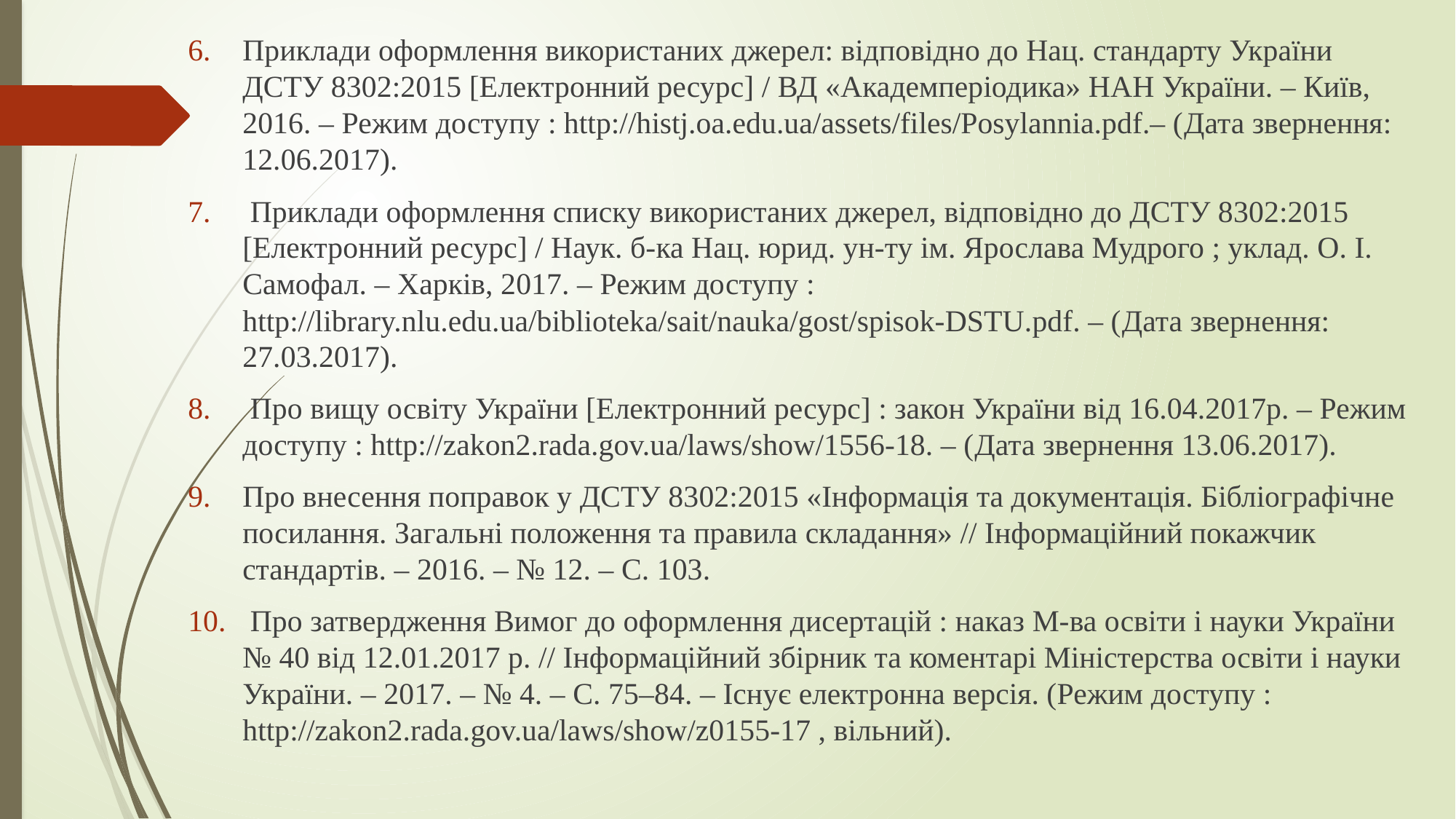

Приклади оформлення використаних джерел: відповідно до Нац. стандарту України ДСТУ 8302:2015 [Електронний ресурс] / ВД «Академперіодика» НАН України. – Київ, 2016. – Режим доступу : http://histj.oa.edu.ua/assets/files/Posylannia.pdf.– (Дата звернення: 12.06.2017).
 Приклади оформлення списку використаних джерел, відповідно до ДСТУ 8302:2015 [Електронний ресурс] / Наук. б-ка Нац. юрид. ун-ту ім. Ярослава Мудрого ; уклад. О. І. Самофал. – Харків, 2017. – Режим доступу : http://library.nlu.edu.ua/biblioteka/sait/nauka/gost/spisok-DSTU.pdf. – (Дата звернення: 27.03.2017).
 Про вищу освіту України [Електронний ресурс] : закон України від 16.04.2017р. – Режим доступу : http://zakon2.rada.gov.ua/laws/show/1556-18. – (Дата звернення 13.06.2017).
Про внесення поправок у ДСТУ 8302:2015 «Інформація та документація. Бібліографічне посилання. Загальні положення та правила складання» // Інформаційний покажчик стандартів. – 2016. – № 12. – С. 103.
 Про затвердження Вимог до оформлення дисертацій : наказ М-ва освіти і науки України № 40 від 12.01.2017 р. // Інформаційний збірник та коментарі Міністерства освіти і науки України. – 2017. – № 4. – С. 75–84. – Існує електронна версія. (Режим доступу : http://zakon2.rada.gov.ua/laws/show/z0155-17 , вільний).